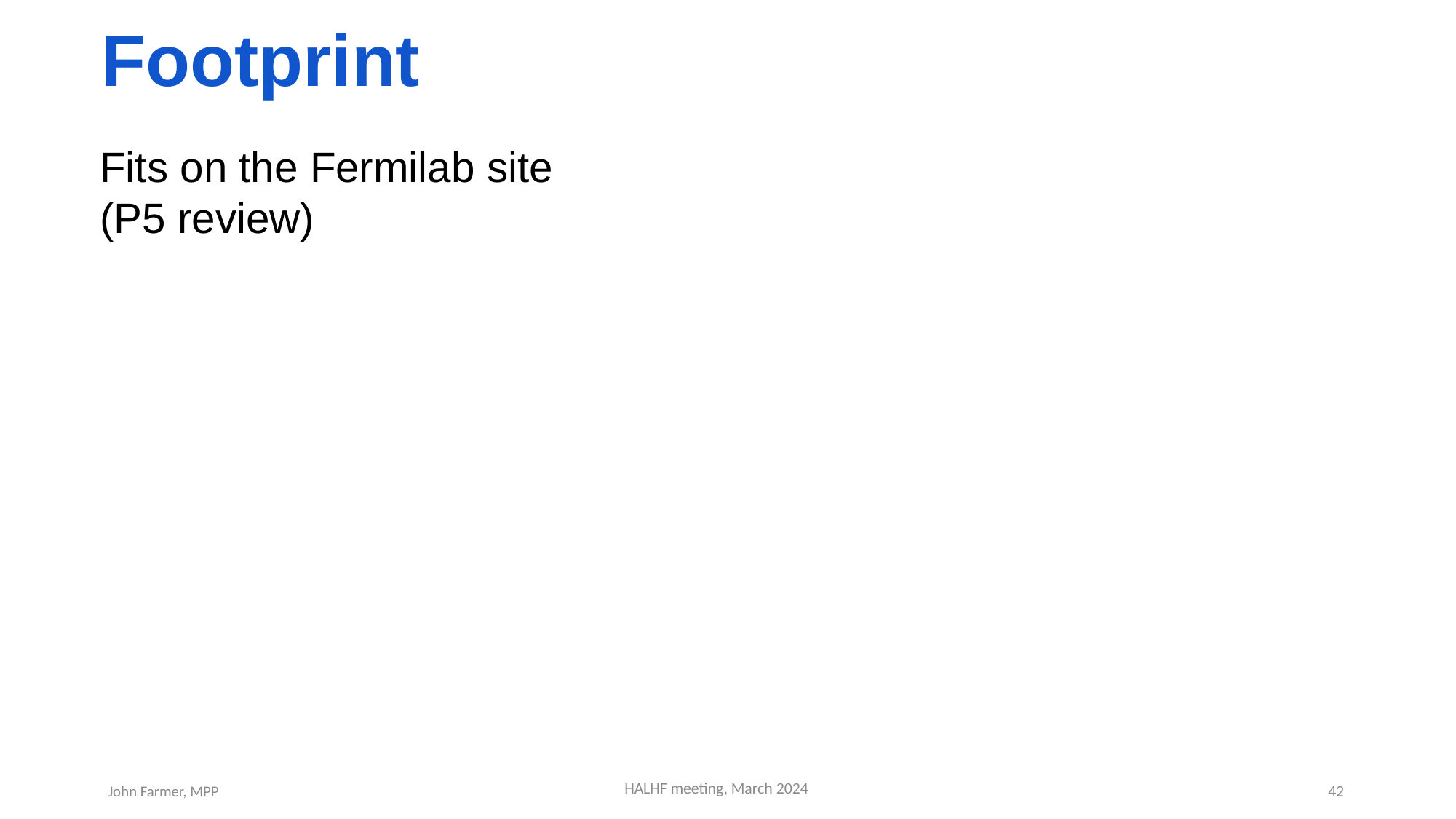

Footprint
Fits on the Fermilab site
(P5 review)
42